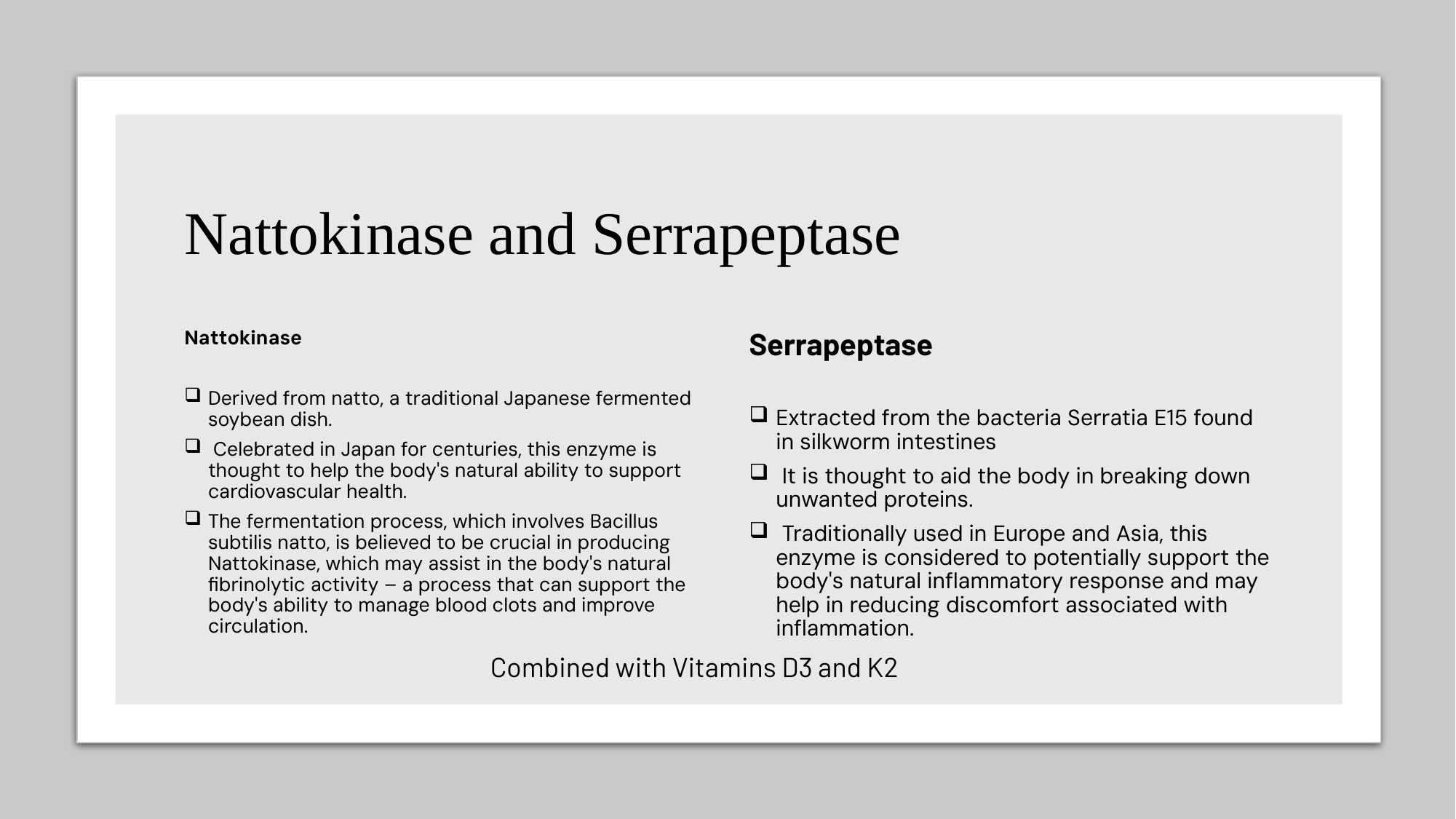

# Nattokinase and Serrapeptase
Nattokinase

Derived from natto, a traditional Japanese fermented soybean dish.
 Celebrated in Japan for centuries, this enzyme is thought to help the body's natural ability to support cardiovascular health.
The fermentation process, which involves Bacillus subtilis natto, is believed to be crucial in producing Nattokinase, which may assist in the body's natural fibrinolytic activity – a process that can support the body's ability to manage blood clots and improve circulation.

Serrapeptase

Extracted from the bacteria Serratia E15 found in silkworm intestines
 It is thought to aid the body in breaking down unwanted proteins.
 Traditionally used in Europe and Asia, this enzyme is considered to potentially support the body's natural inflammatory response and may help in reducing discomfort associated with inflammation.

Combined with Vitamins D3 and K2
14